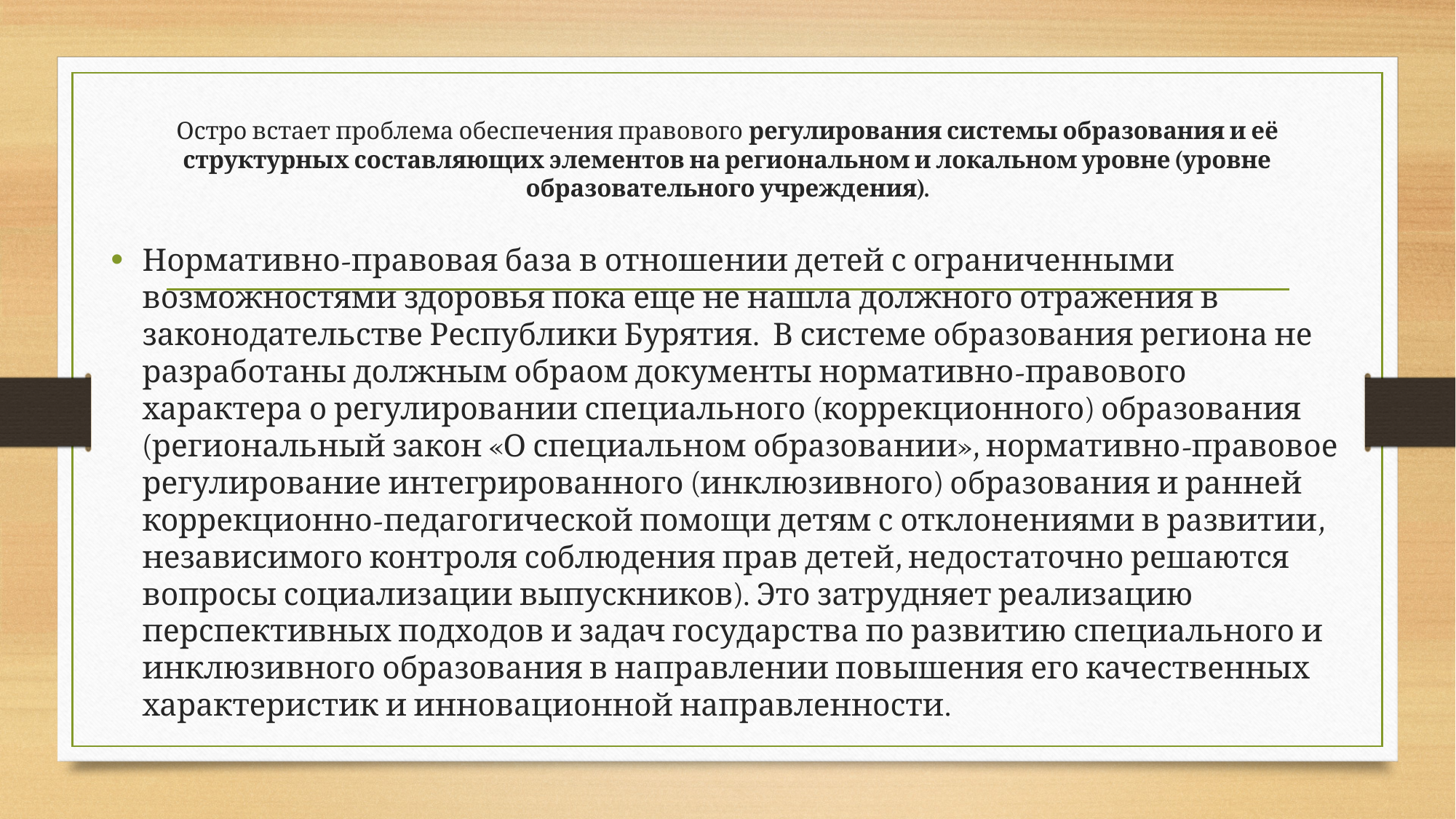

# Остро встает проблема обеспечения правового регулирования системы образования и её структурных составляющих элементов на региональном и локальном уровне (уровне образовательного учреждения).
Нормативно-правовая база в отно­шении детей с ограниченными возможнос­тями здоровья пока еще не нашла должного отражения в законодательстве Республики Бурятия.  В системе образования региона не разработаны должным обраом документы нормативно-правового характера о регулировании специального (коррекционного) образования (региональный закон «О специальном образовании», нормативно-пра­вовое регулирование интегрированного (инклюзивного) образования и ранней кор­рекционно-педагогической помощи детям с отклонениями в развитии, независимого кон­троля соблюдения прав детей, недостаточно решаются вопросы социализации выпускников). Это затрудняет реализацию перспективных подходов и задач государства по развитию специального и инклюзивного образования в направлении повышения его качественных характеристик и инновационной направленности.